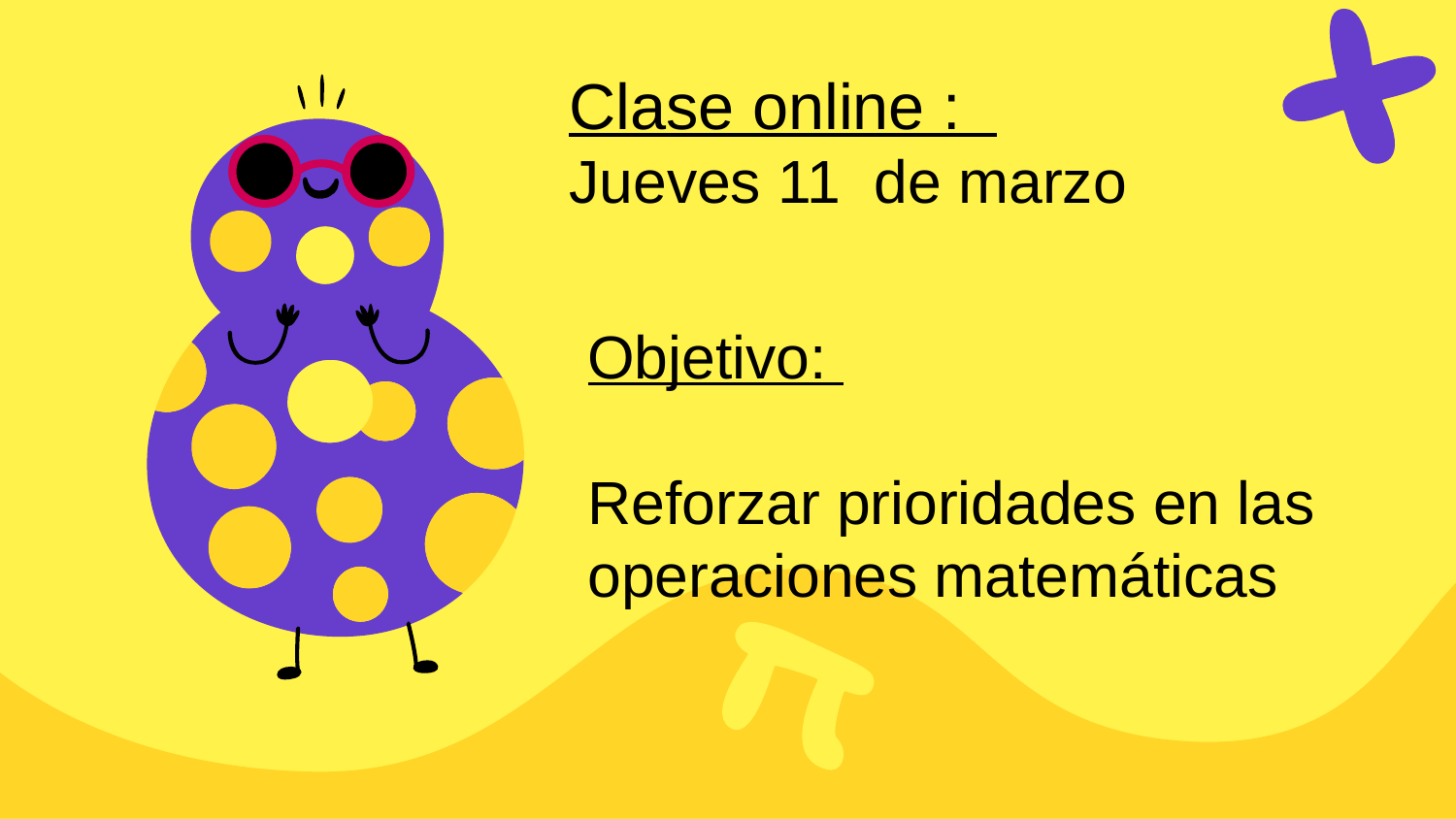

Clase online :
Jueves 11  de marzo
# Objetivo: Reforzar prioridades en las operaciones matemáticas